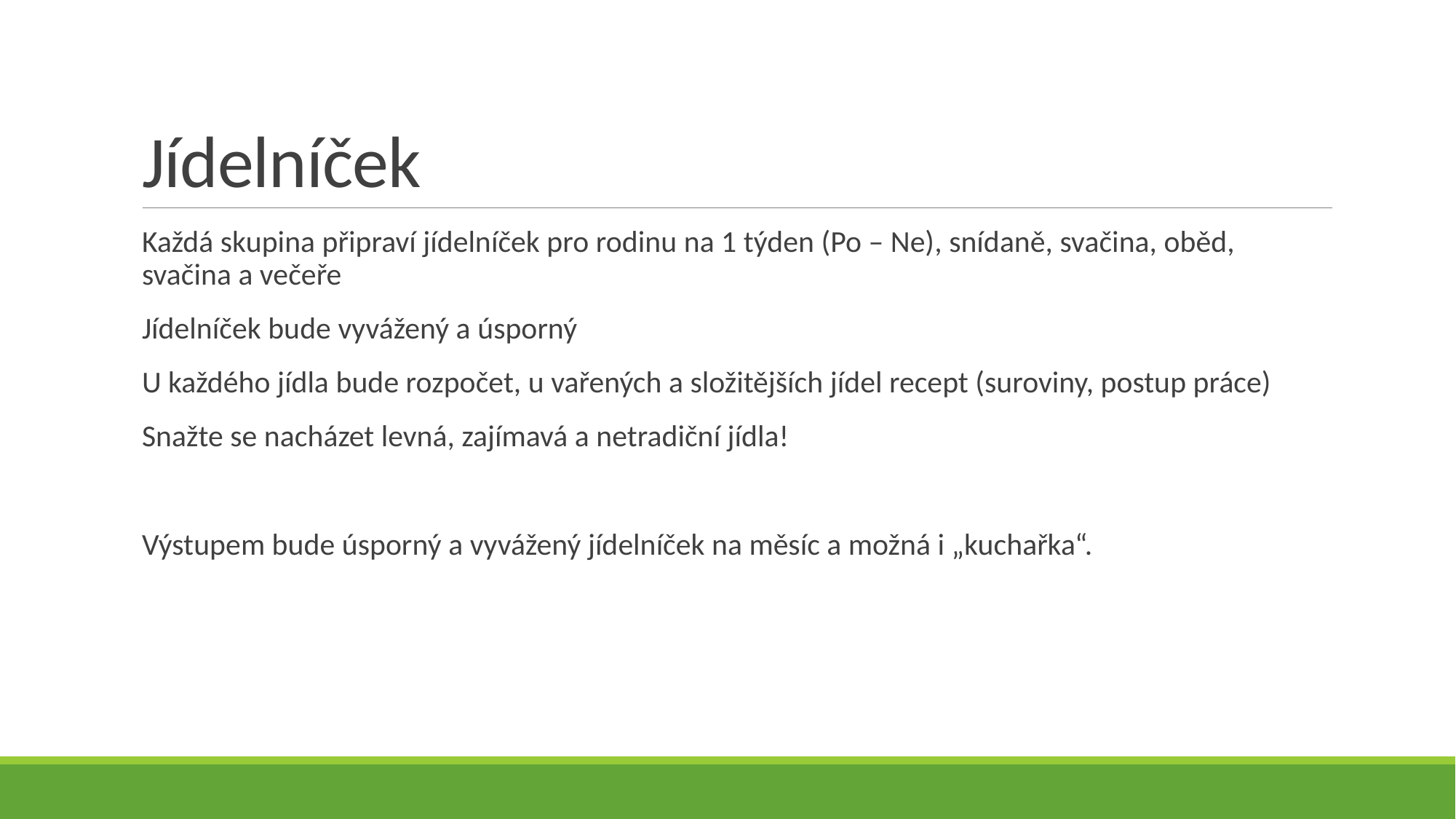

# Jídelníček
Každá skupina připraví jídelníček pro rodinu na 1 týden (Po – Ne), snídaně, svačina, oběd, svačina a večeře
Jídelníček bude vyvážený a úsporný
U každého jídla bude rozpočet, u vařených a složitějších jídel recept (suroviny, postup práce)
Snažte se nacházet levná, zajímavá a netradiční jídla!

Výstupem bude úsporný a vyvážený jídelníček na měsíc a možná i „kuchařka“.